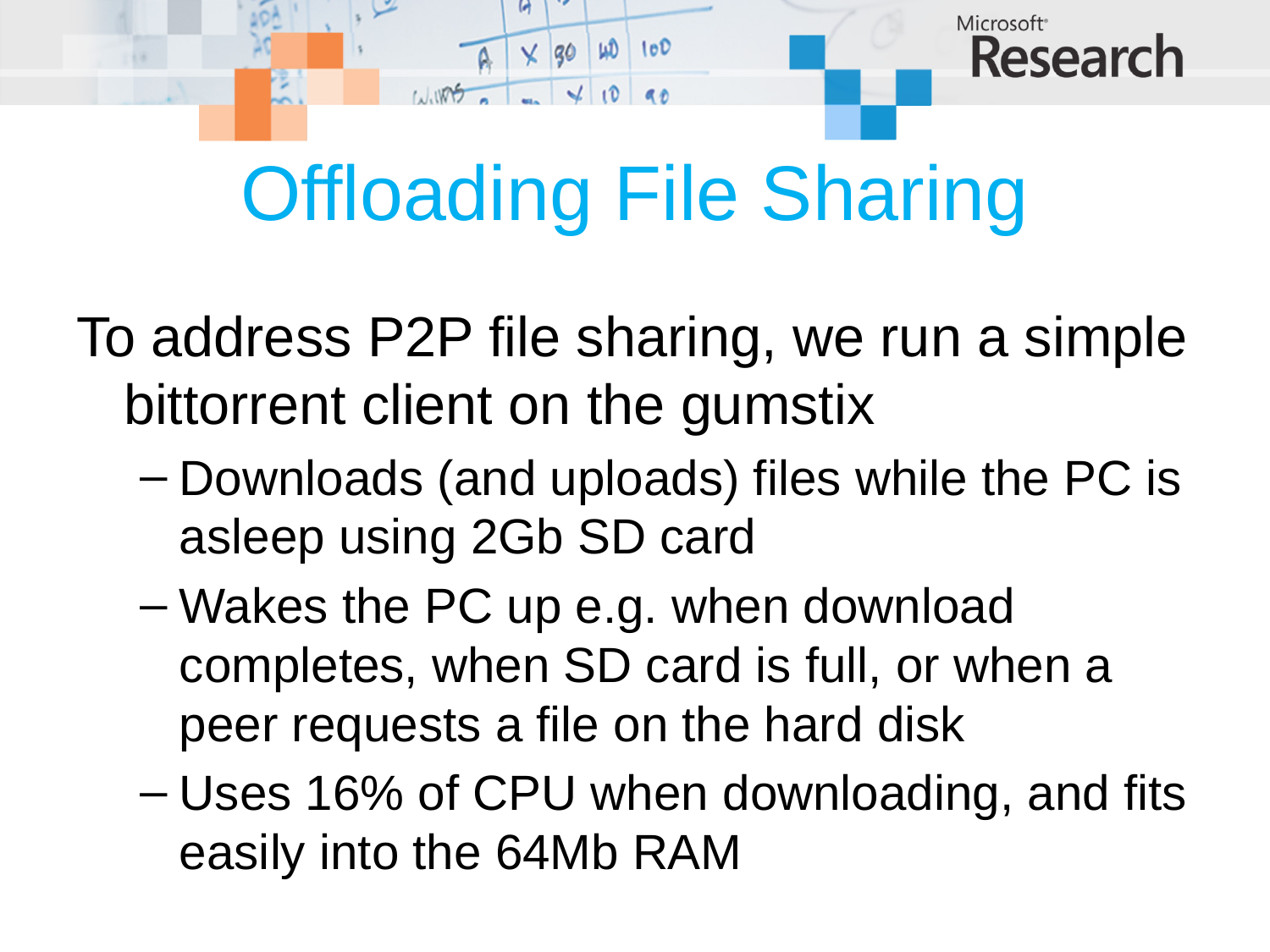

# Offloading File Sharing
To address P2P file sharing, we run a simple bittorrent client on the gumstix
Downloads (and uploads) files while the PC is asleep using 2Gb SD card
Wakes the PC up e.g. when download completes, when SD card is full, or when a peer requests a file on the hard disk
Uses 16% of CPU when downloading, and fits easily into the 64Mb RAM